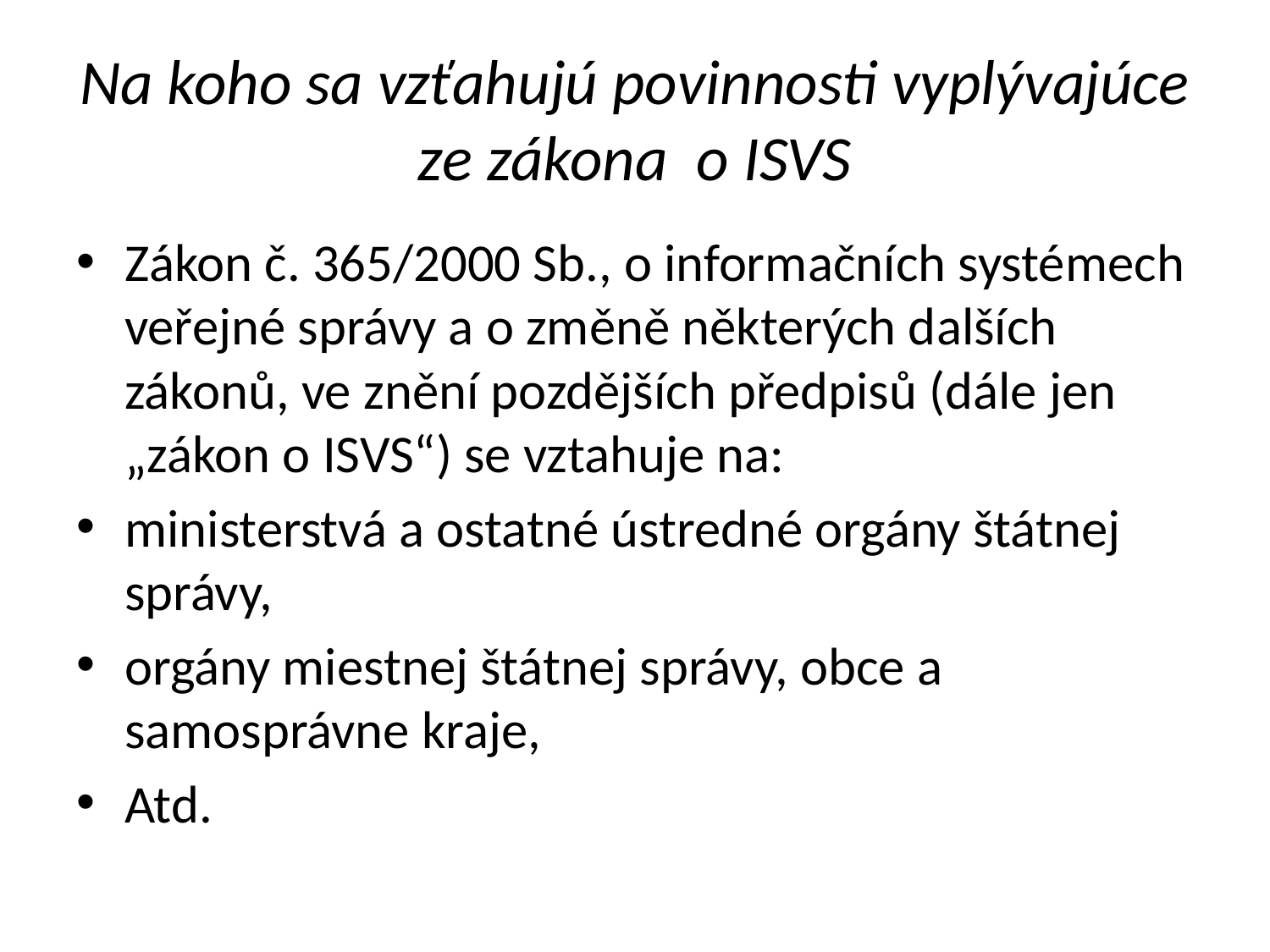

# Na koho sa vzťahujú povinnosti vyplývajúce ze zákona  o ISVS
Zákon č. 365/2000 Sb., o informačních systémech veřejné správy a o změně některých dalších zákonů, ve znění pozdějších předpisů (dále jen „zákon o ISVS“) se vztahuje na:
ministerstvá a ostatné ústredné orgány štátnej správy,
orgány miestnej štátnej správy, obce a samosprávne kraje,
Atd.